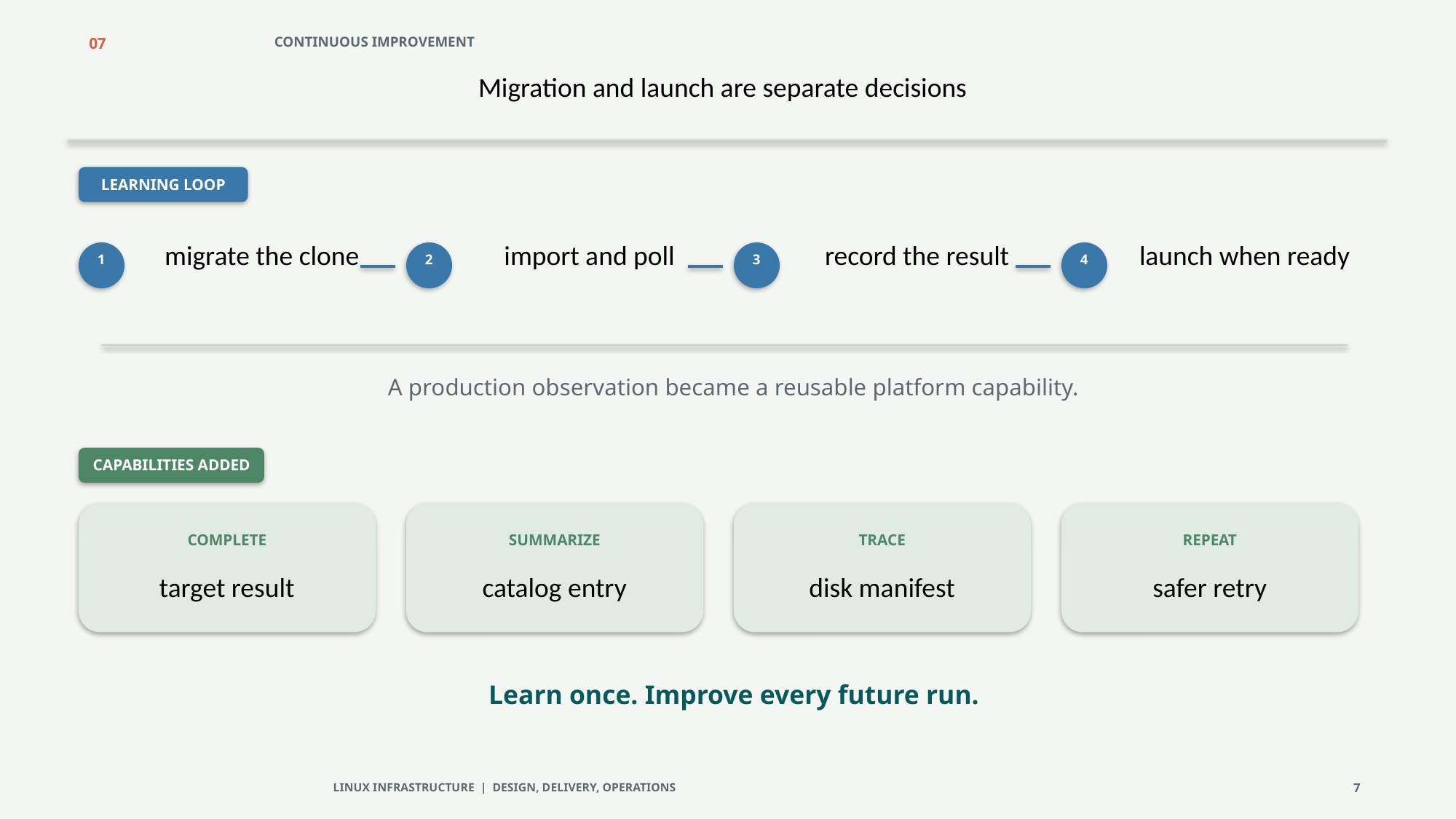

07
CONTINUOUS IMPROVEMENT
Migration and launch are separate decisions

LEARNING LOOP
migrate the clone
import and poll
record the result
launch when ready

1
2
3
4
A production observation became a reusable platform capability.

CAPABILITIES ADDED

COMPLETE
SUMMARIZE
TRACE
REPEAT
target result
catalog entry
disk manifest
safer retry
Learn once. Improve every future run.
LINUX INFRASTRUCTURE  |  DESIGN, DELIVERY, OPERATIONS
7